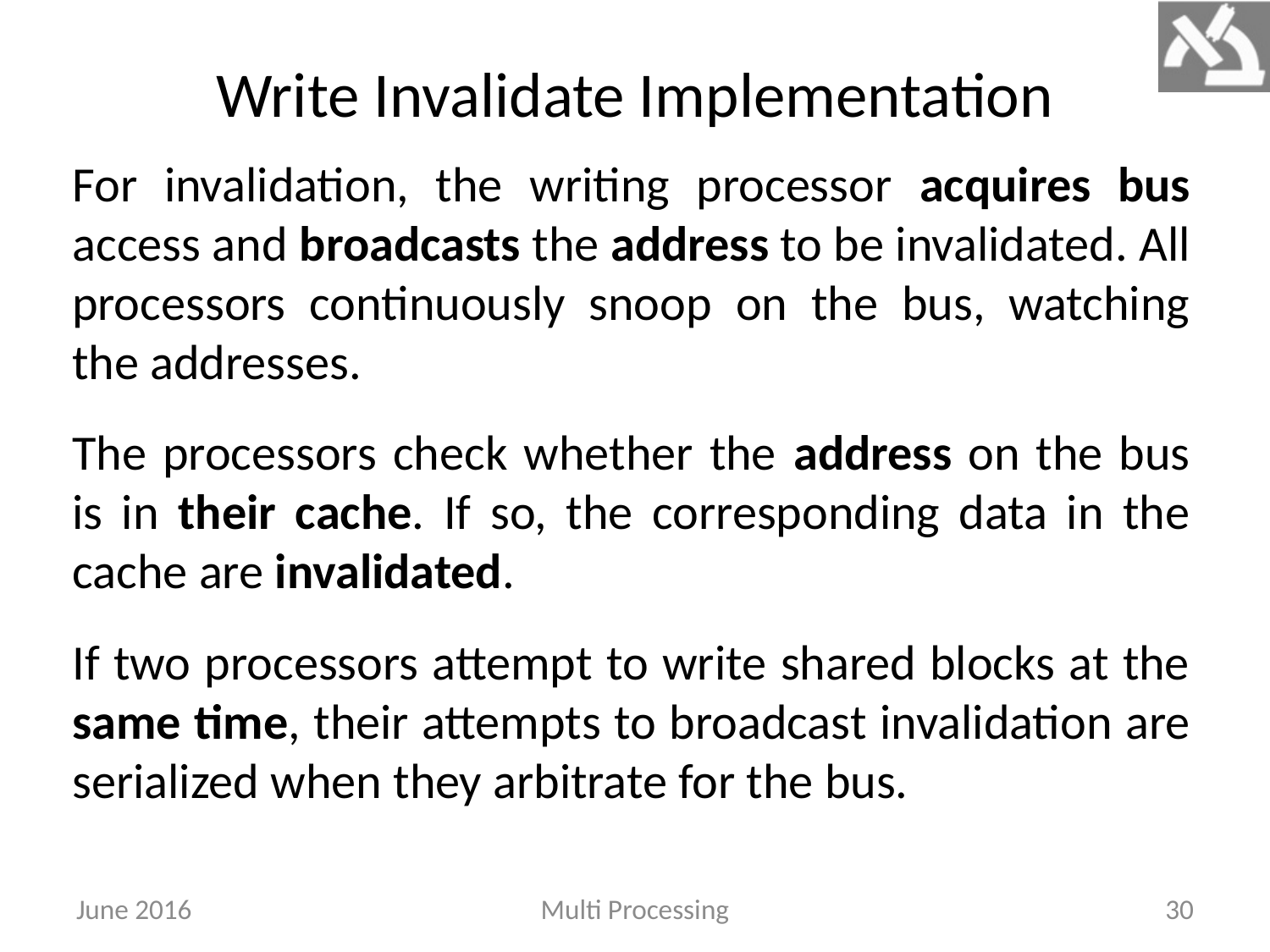

# Write Invalidate Implementation
For invalidation, the writing processor acquires bus access and broadcasts the address to be invalidated. All processors continuously snoop on the bus, watching the addresses.
The processors check whether the address on the bus is in their cache. If so, the corresponding data in the cache are invalidated.
If two processors attempt to write shared blocks at the same time, their attempts to broadcast invalidation are serialized when they arbitrate for the bus.
June 2016
Multi Processing
30